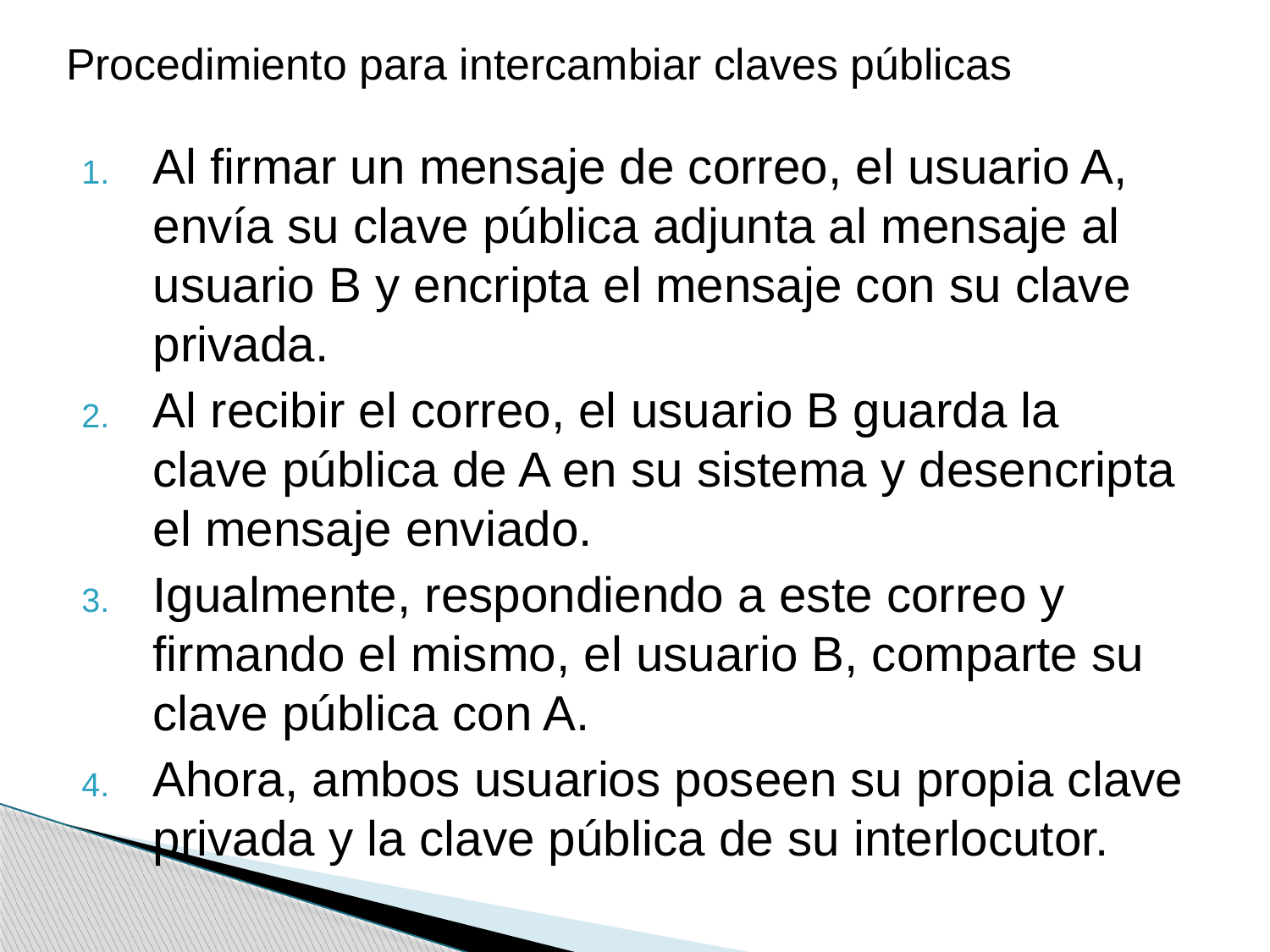

Procedimiento para intercambiar claves públicas

Al firmar un mensaje de correo, el usuario A, envía su clave pública adjunta al mensaje al usuario B y encripta el mensaje con su clave privada.
Al recibir el correo, el usuario B guarda la clave pública de A en su sistema y desencripta el mensaje enviado.
Igualmente, respondiendo a este correo y firmando el mismo, el usuario B, comparte su clave pública con A.
Ahora, ambos usuarios poseen su propia clave privada y la clave pública de su interlocutor.